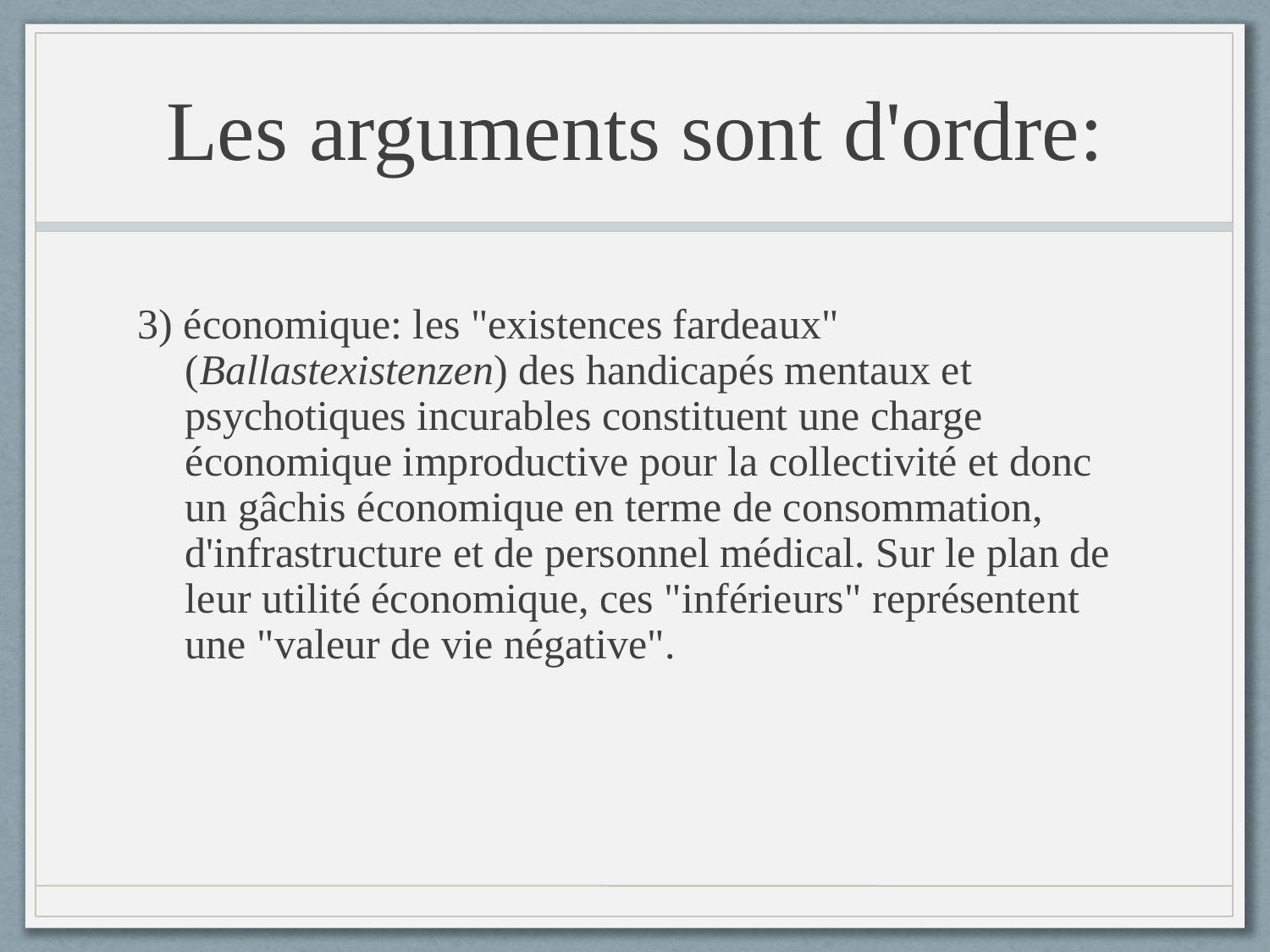

# Les arguments sont d'ordre:
3) économique: les "existences fardeaux" (Ballastexistenzen) des handicapés mentaux et psychotiques incurables constituent une charge économique improductive pour la collectivité et donc un gâchis économique en terme de consommation, d'infrastructure et de personnel médical. Sur le plan de leur utilité économique, ces "inférieurs" représentent une "valeur de vie négative".